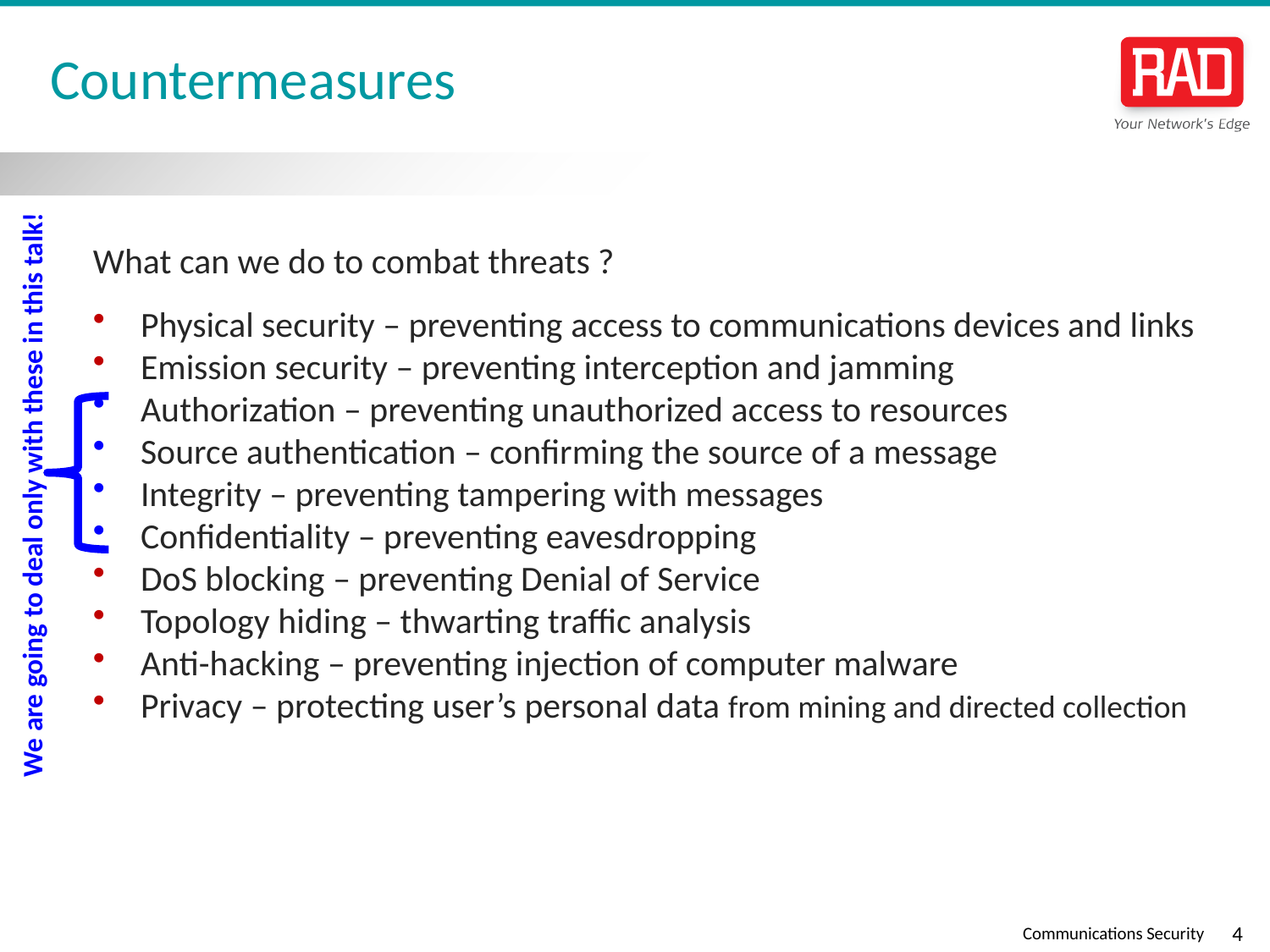

# Countermeasures
What can we do to combat threats ?
Physical security – preventing access to communications devices and links
Emission security – preventing interception and jamming
Authorization – preventing unauthorized access to resources
Source authentication – confirming the source of a message
Integrity – preventing tampering with messages
Confidentiality – preventing eavesdropping
DoS blocking – preventing Denial of Service
Topology hiding – thwarting traffic analysis
Anti-hacking – preventing injection of computer malware
Privacy – protecting user’s personal data from mining and directed collection

We are going to deal only with these in this talk!